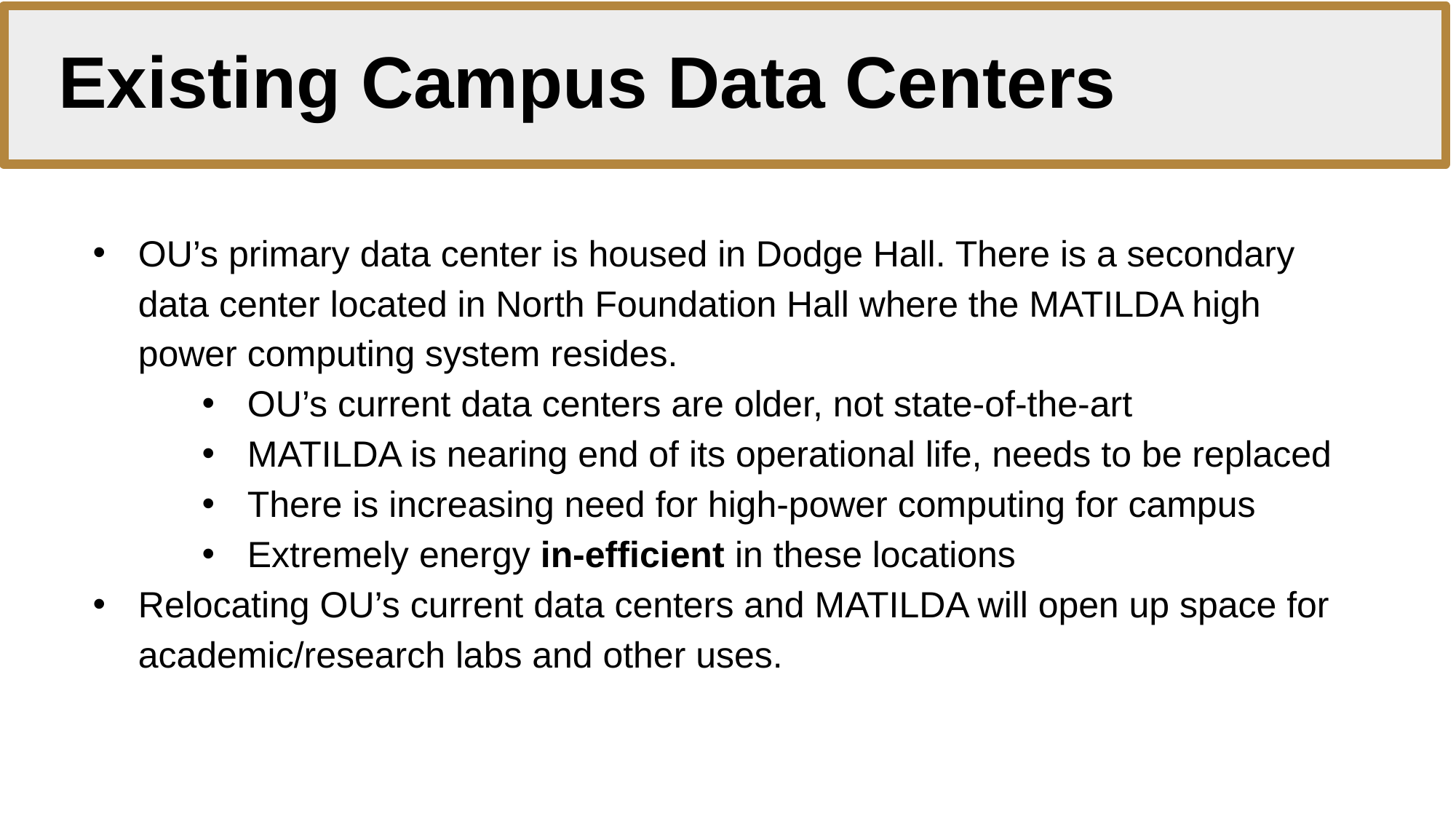

# Existing Campus Data Centers
OU’s primary data center is housed in Dodge Hall. There is a secondary data center located in North Foundation Hall where the MATILDA high power computing system resides.
OU’s current data centers are older, not state-of-the-art
MATILDA is nearing end of its operational life, needs to be replaced
There is increasing need for high-power computing for campus
Extremely energy in-efficient in these locations
Relocating OU’s current data centers and MATILDA will open up space for academic/research labs and other uses.